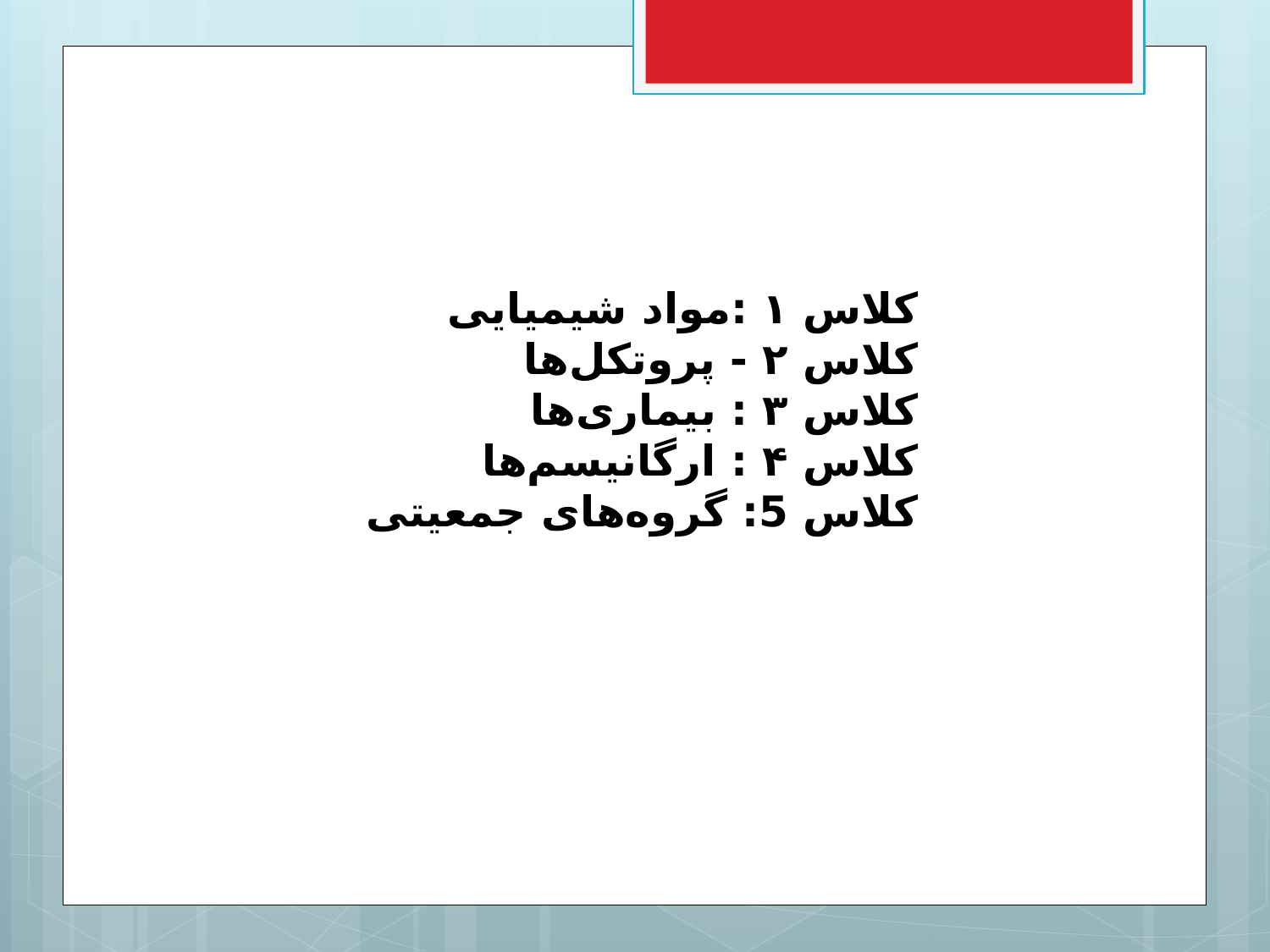

کلاس ۱ :مواد شیمیایی
کلاس ۲ - پروتکل‌ها
کلاس ۳ : بیماری‌ها
کلاس ۴ : ارگانیسم‌ها
کلاس 5: گروه‌های جمعیتی